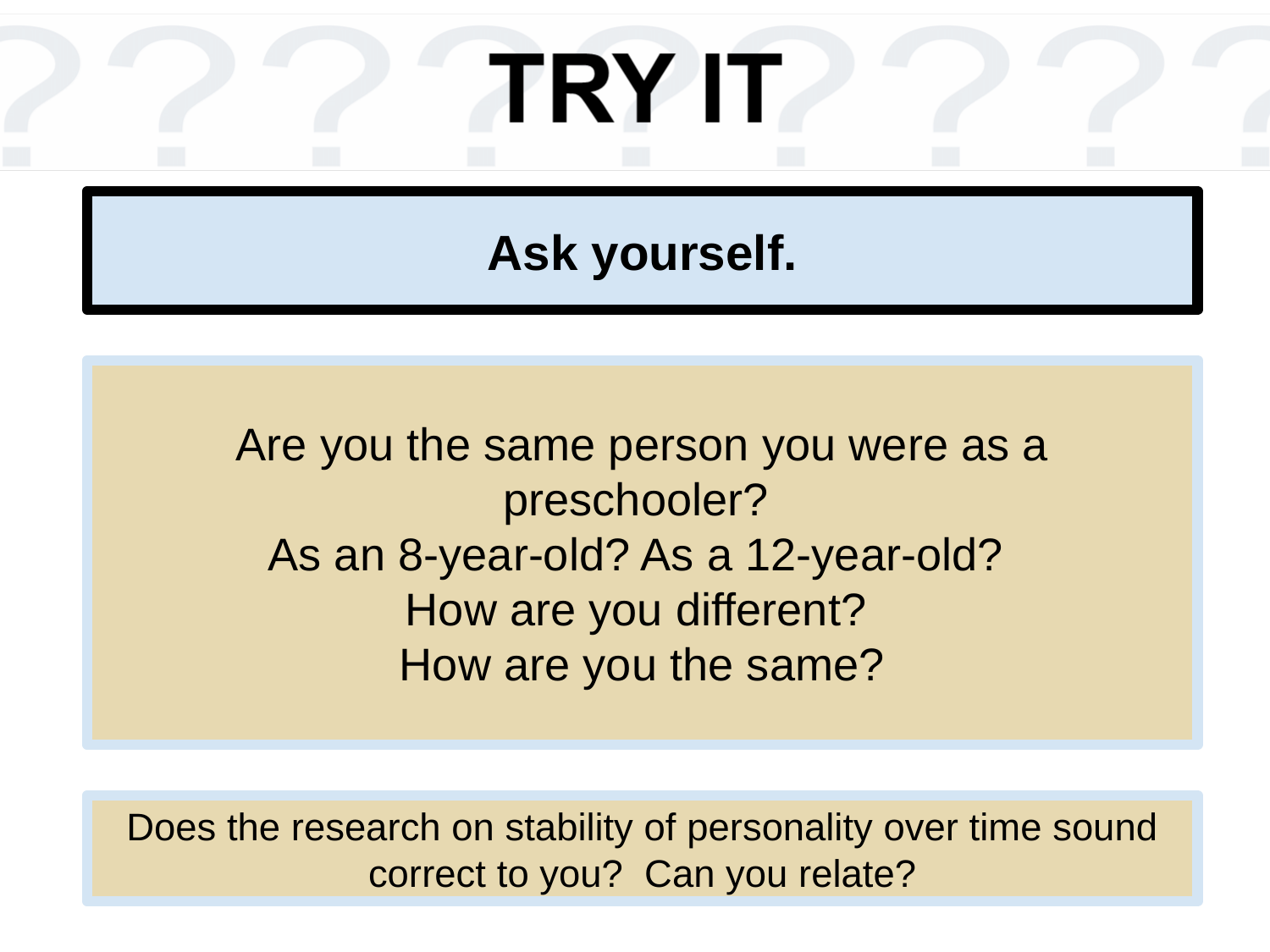

# Ask yourself.
Are you the same person you were as a preschooler?
As an 8-year-old? As a 12-year-old?
How are you different?
How are you the same?
Does the research on stability of personality over time sound correct to you?  Can you relate?